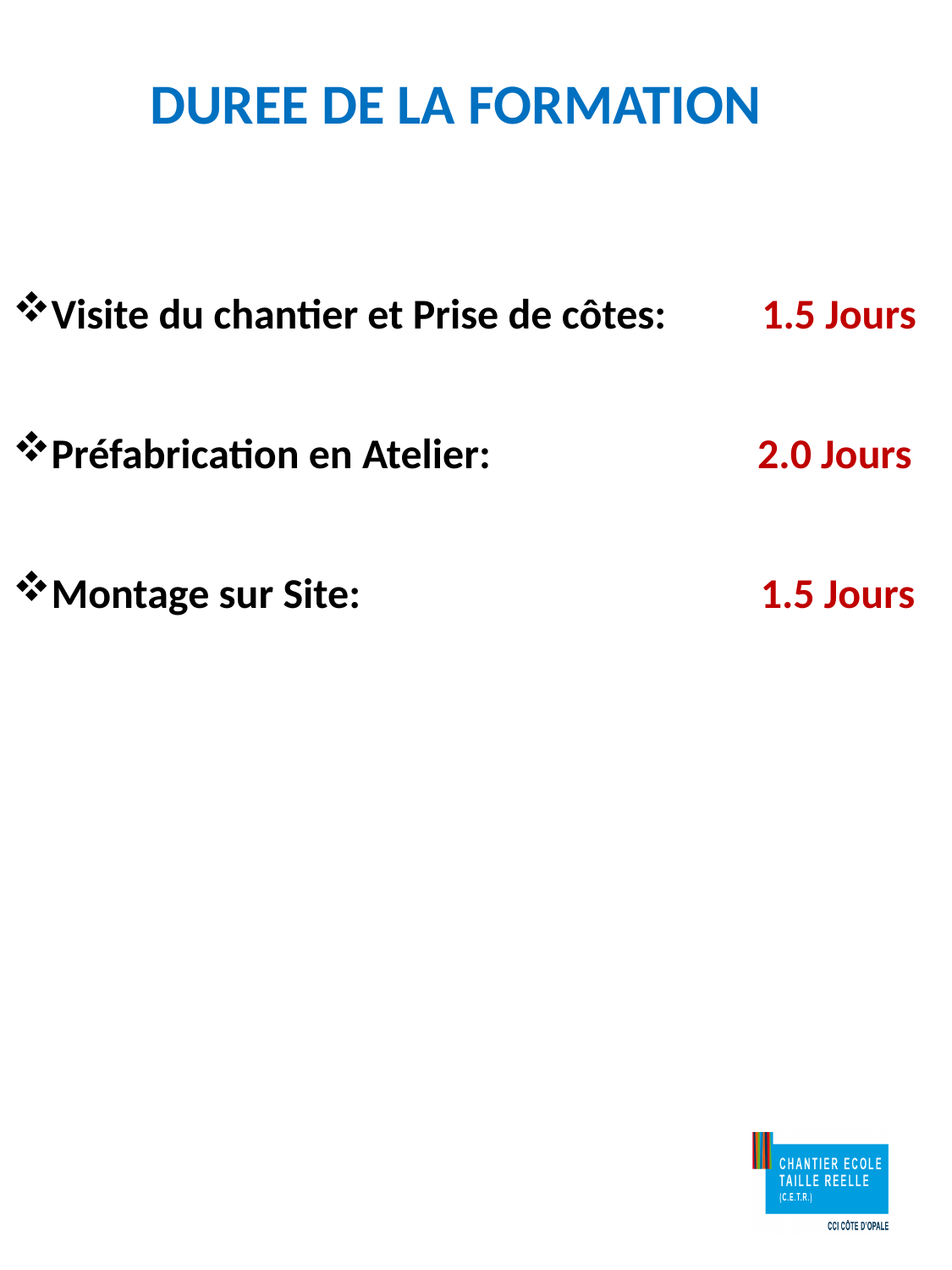

DUREE DE LA FORMATION
Visite du chantier et Prise de côtes:          1.5 Jours
Préfabrication en Atelier:                            2.0 Jours
Montage sur Site:                                          1.5 Jours